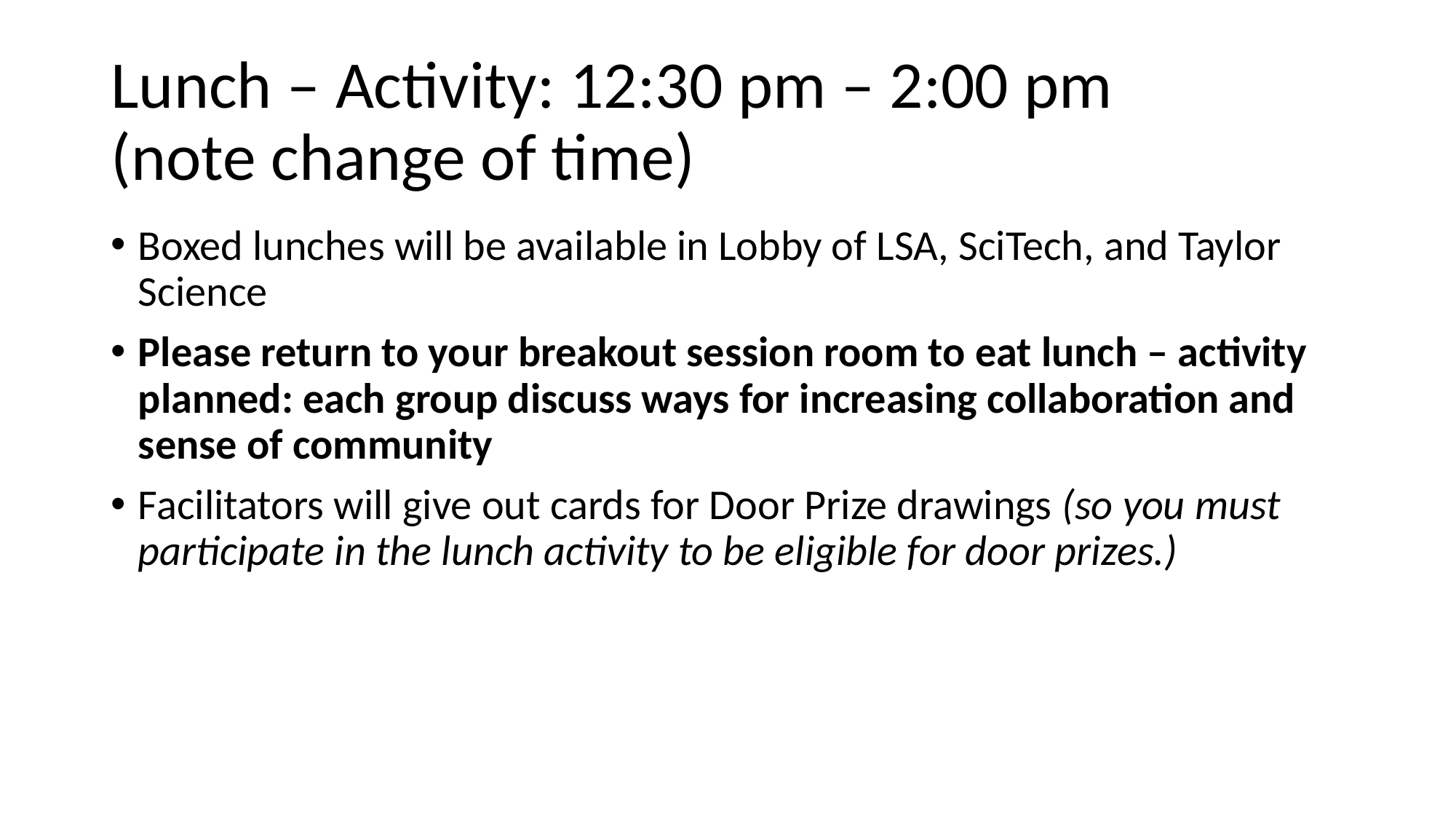

# Lunch – Activity: 12:30 pm – 2:00 pm (note change of time)
Boxed lunches will be available in Lobby of LSA, SciTech, and Taylor Science
Please return to your breakout session room to eat lunch – activity planned: each group discuss ways for increasing collaboration and sense of community
Facilitators will give out cards for Door Prize drawings (so you must participate in the lunch activity to be eligible for door prizes.)